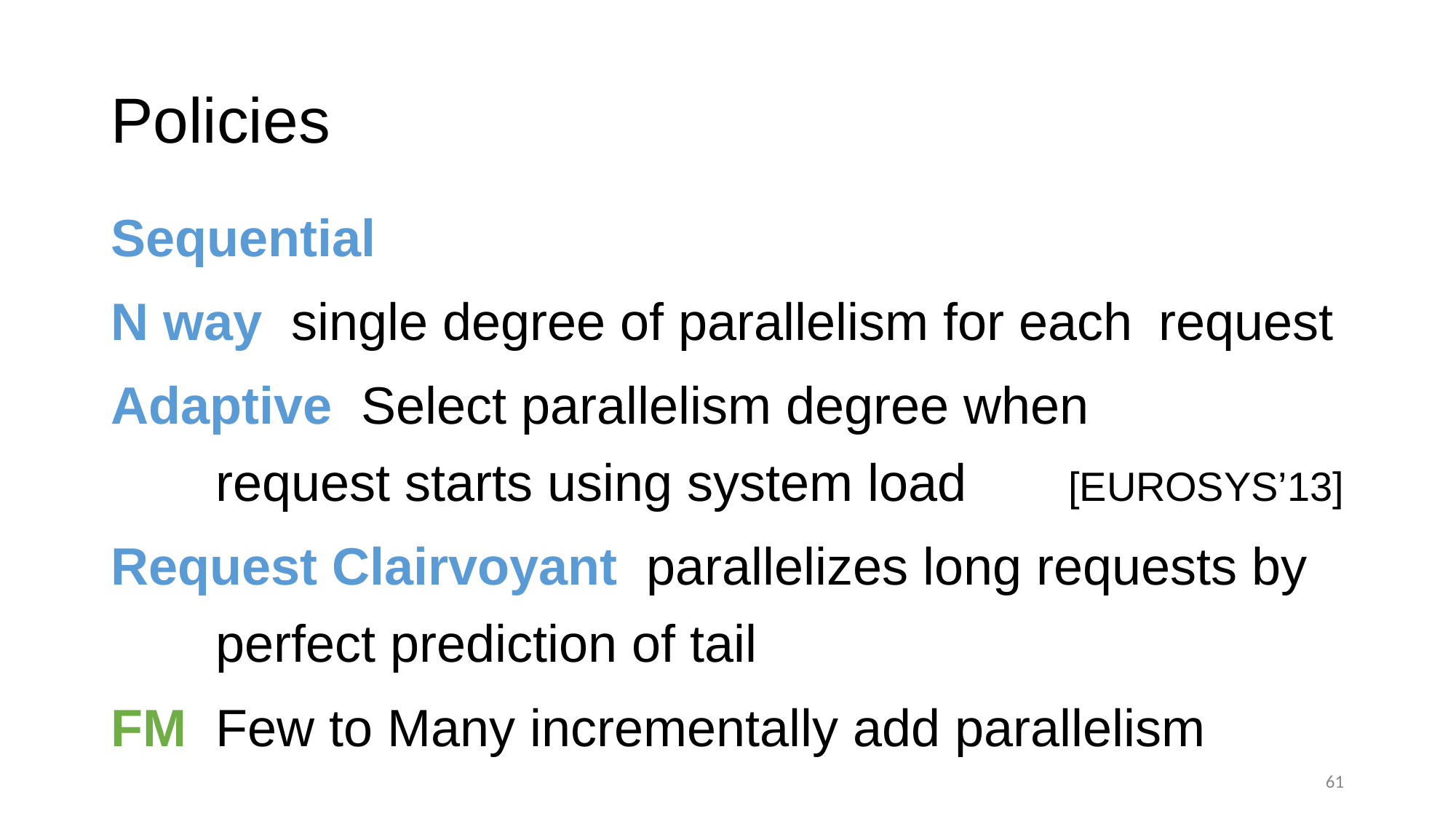

# Policies
Sequential
N way  single degree of parallelism for each 	request
Adaptive  Select parallelism degree when
 	request starts using system load       [EUROSYS’13]
Request Clairvoyant  parallelizes long requests by
	perfect prediction of tail
FM  Few to Many incrementally add parallelism
61